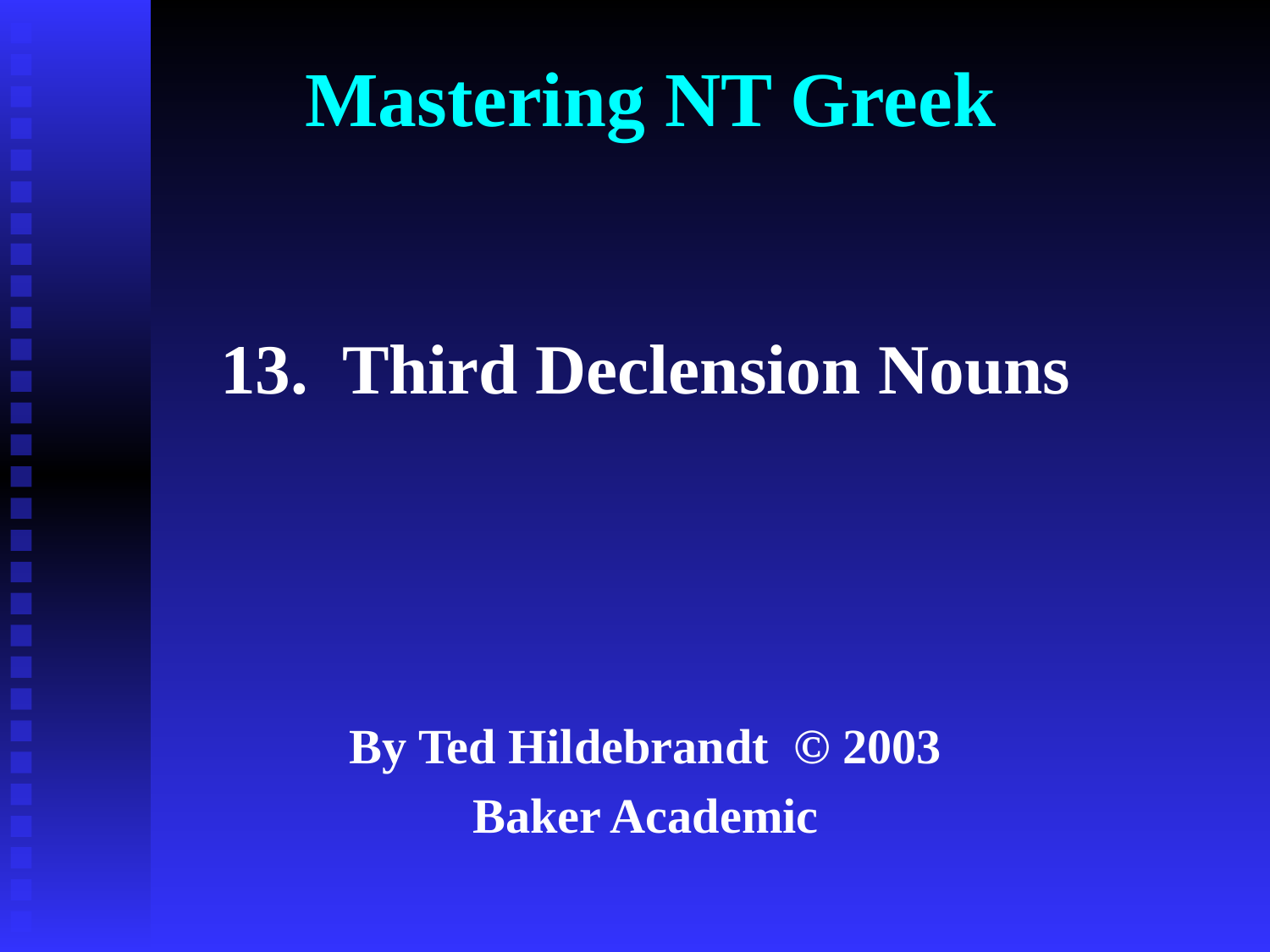

# Mastering NT Greek
13.  Third Declension Nouns

By Ted Hildebrandt  © 2003
Baker Academic